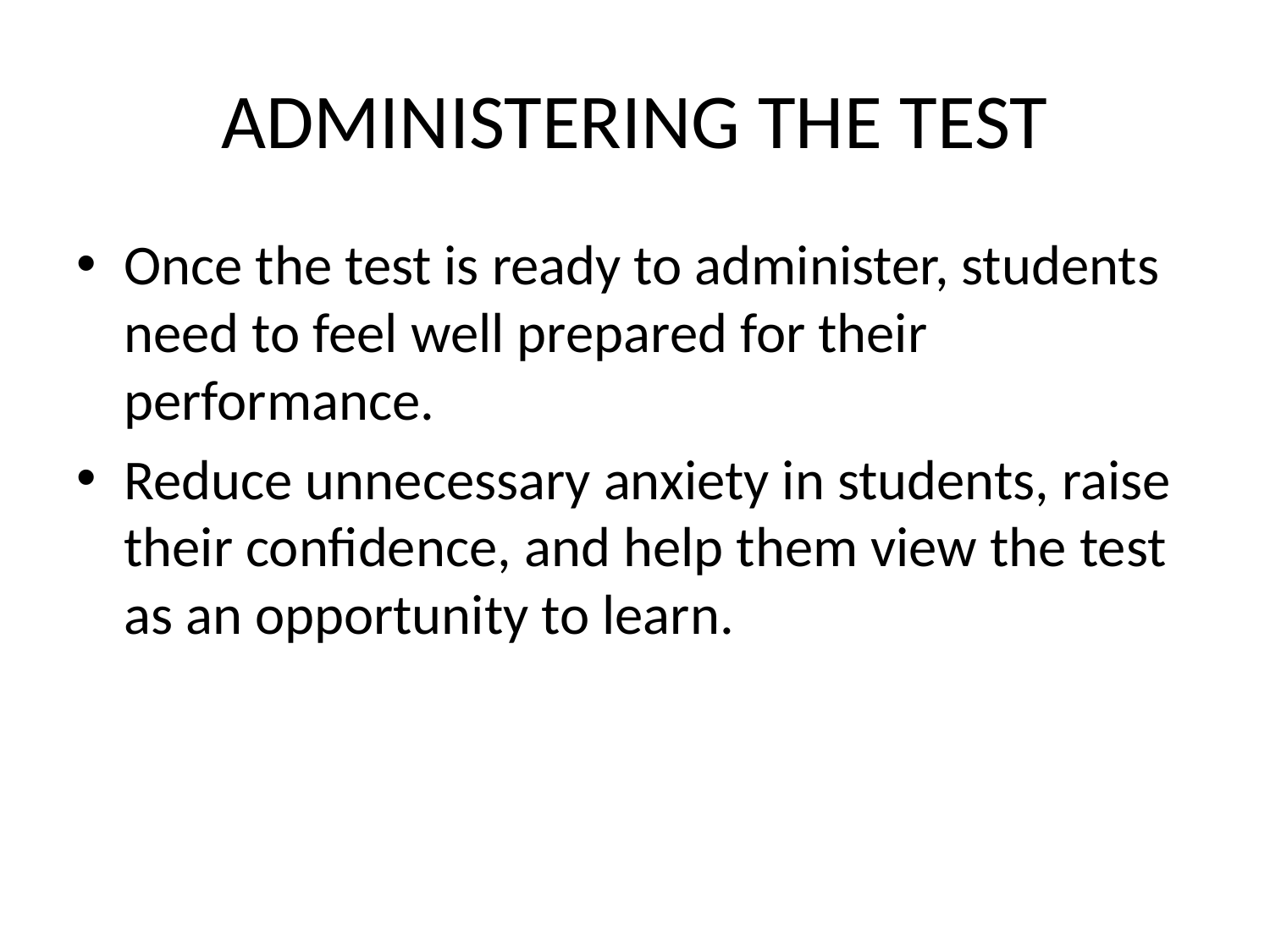

# ADMINISTERING THE TEST
Once the test is ready to administer, students need to feel well prepared for their performance.
Reduce unnecessary anxiety in students, raise their confidence, and help them view the test as an opportunity to learn.